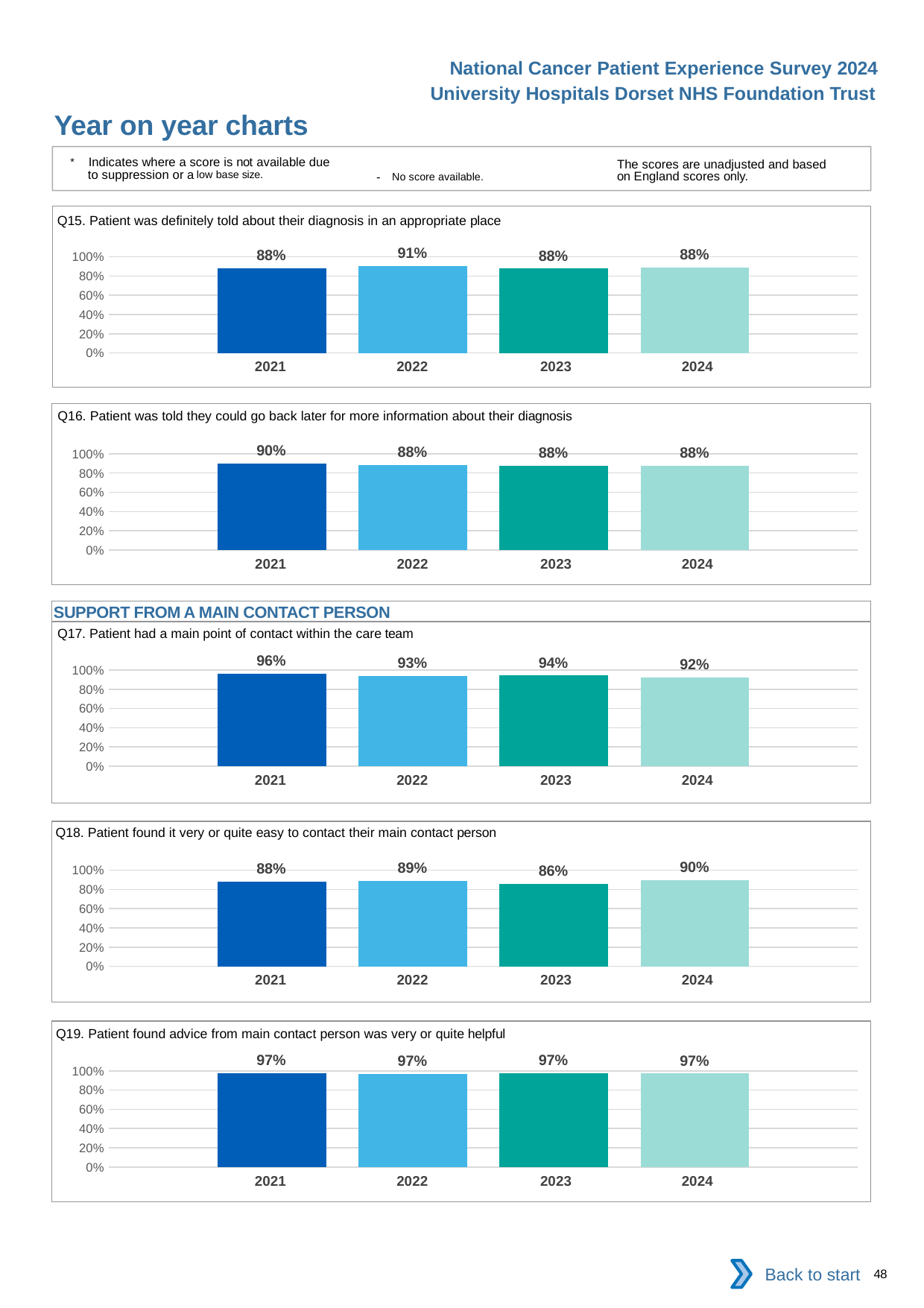

National Cancer Patient Experience Survey 2024
University Hospitals Dorset NHS Foundation Trust
Year on year charts

*  Indicates where a score is not available due to suppression or a low base size.
The scores are unadjusted and based on England scores only.
- No score available.
Q15. Patient was definitely told about their diagnosis in an appropriate place

### Chart

| Category | 2021 | 2022 | 2023 | 2024 |
|---|---|---|---|---|
| Category 1 | 0.8779528 | 0.9058442 | 0.8769231 | 0.8848168 |
| 2021 | 2022 | 2023 | 2024 |
| --- | --- | --- | --- |
Q16. Patient was told they could go back later for more information about their diagnosis

### Chart

| Category | 2021 | 2022 | 2023 | 2024 |
|---|---|---|---|---|
| Category 1 | 0.9017094 | 0.8848921 | 0.8757062 | 0.877551 |
| 2021 | 2022 | 2023 | 2024 |
| --- | --- | --- | --- |
SUPPORT FROM A MAIN CONTACT PERSON
Q17. Patient had a main point of contact within the care team

### Chart

| Category | 2021 | 2022 | 2023 | 2024 |
|---|---|---|---|---|
| Category 1 | 0.9596774 | 0.9342105 | 0.9413333 | 0.9218329 |
| 2021 | 2022 | 2023 | 2024 |
| --- | --- | --- | --- |
Q18. Patient found it very or quite easy to contact their main contact person

### Chart

| Category | 2021 | 2022 | 2023 | 2024 |
|---|---|---|---|---|
| Category 1 | 0.8767773 | 0.8893281 | 0.8575851 | 0.89701 |
| 2021 | 2022 | 2023 | 2024 |
| --- | --- | --- | --- |
Q19. Patient found advice from main contact person was very or quite helpful

### Chart

| Category | 2021 | 2022 | 2023 | 2024 |
|---|---|---|---|---|
| Category 1 | 0.9732143 | 0.9708029 | 0.9731343 | 0.9719626 |
| 2021 | 2022 | 2023 | 2024 |
| --- | --- | --- | --- |
Back to start

48